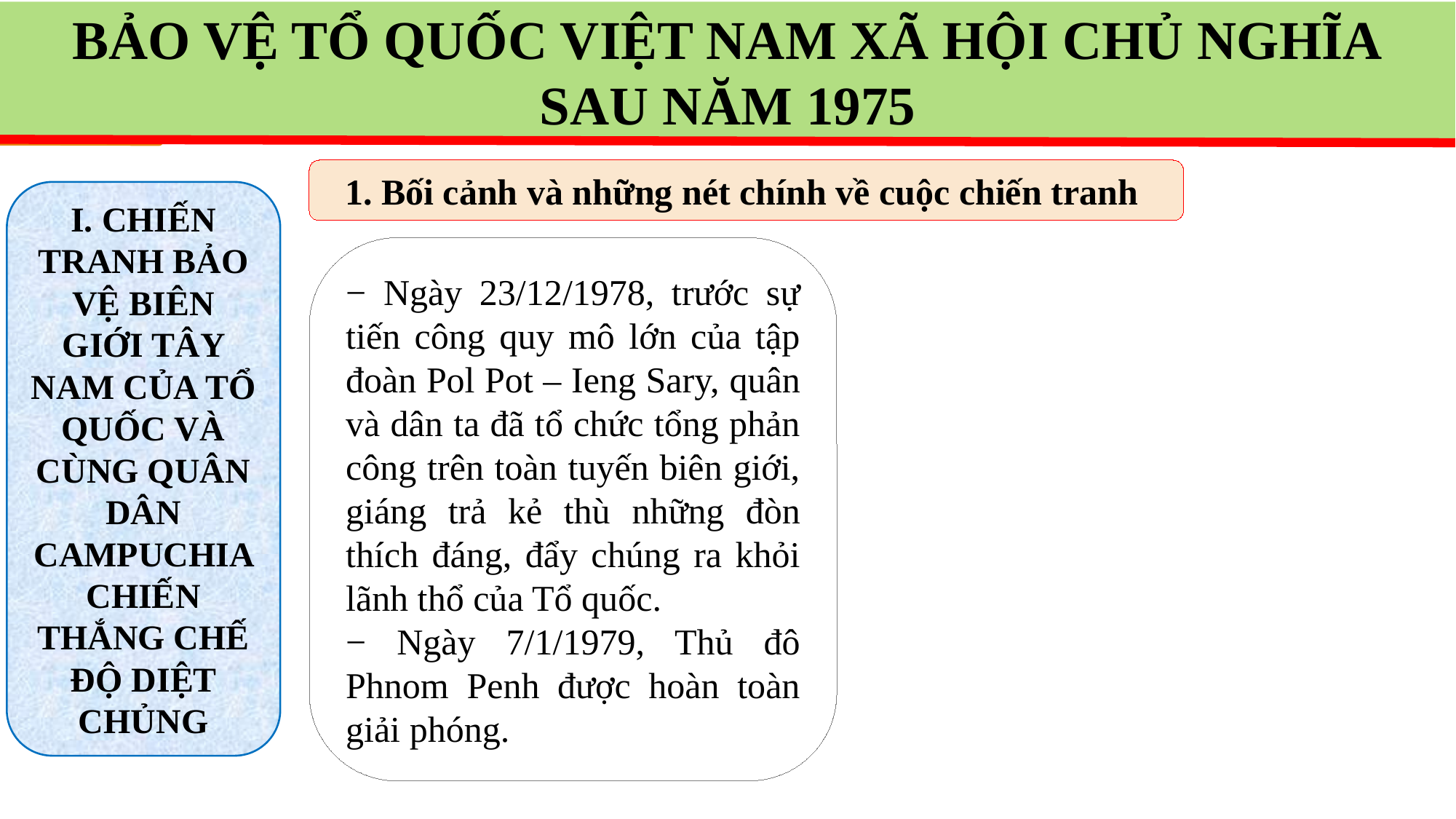

BẢO VỆ TỔ QUỐC VIỆT NAM XÃ HỘI CHỦ NGHĨA
SAU NĂM 1975
1. Bối cảnh và những nét chính về cuộc chiến tranh
I. CHIẾN TRANH BẢO VỆ BIÊN GIỚI TÂY NAM CỦA TỔ QUỐC VÀ CÙNG QUÂN DÂN CAMPUCHIA CHIẾN THẮNG CHẾ ĐỘ DIỆT CHỦNG
− Ngày 23/12/1978, trước sự tiến công quy mô lớn của tập đoàn Pol Pot – Ieng Sary, quân và dân ta đã tổ chức tổng phản công trên toàn tuyến biên giới, giáng trả kẻ thù những đòn thích đáng, đẩy chúng ra khỏi lãnh thổ của Tổ quốc.
− Ngày 7/1/1979, Thủ đô Phnom Penh được hoàn toàn giải phóng.